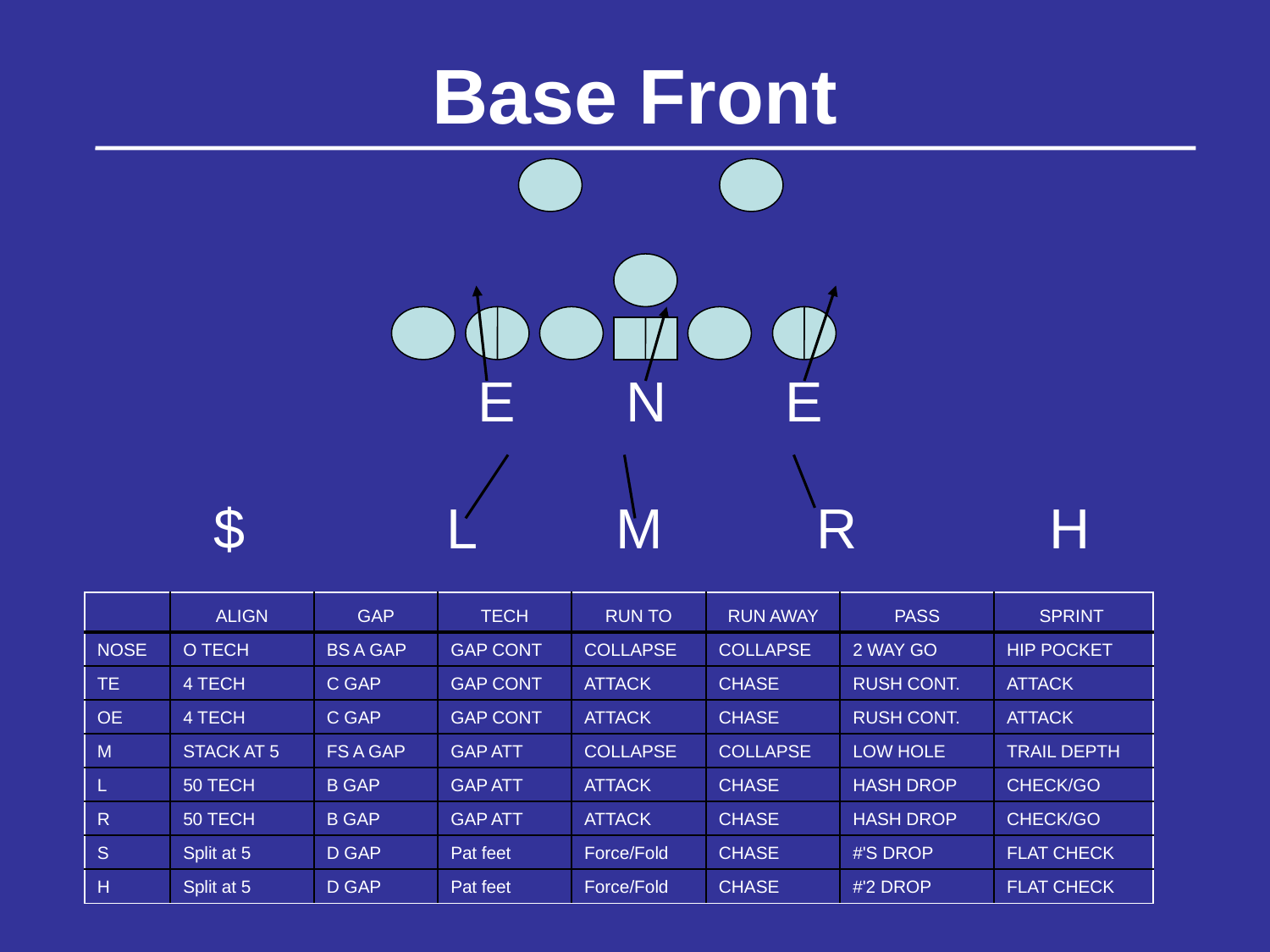

# Base Front

E
N
E

$
L
M
R
H
|  | ALIGN | GAP | TECH | RUN TO | RUN AWAY | PASS | SPRINT |
| --- | --- | --- | --- | --- | --- | --- | --- |
| NOSE | O TECH | BS A GAP | GAP CONT | COLLAPSE | COLLAPSE | 2 WAY GO | HIP POCKET |
| TE | 4 TECH | C GAP | GAP CONT | ATTACK | CHASE | RUSH CONT. | ATTACK |
| OE | 4 TECH | C GAP | GAP CONT | ATTACK | CHASE | RUSH CONT. | ATTACK |
| M | STACK AT 5 | FS A GAP | GAP ATT | COLLAPSE | COLLAPSE | LOW HOLE | TRAIL DEPTH |
| L | 50 TECH | B GAP | GAP ATT | ATTACK | CHASE | HASH DROP | CHECK/GO |
| R | 50 TECH | B GAP | GAP ATT | ATTACK | CHASE | HASH DROP | CHECK/GO |
| S | Split at 5 | D GAP | Pat feet | Force/Fold | CHASE | #'S DROP | FLAT CHECK |
| H | Split at 5 | D GAP | Pat feet | Force/Fold | CHASE | #'2 DROP | FLAT CHECK |